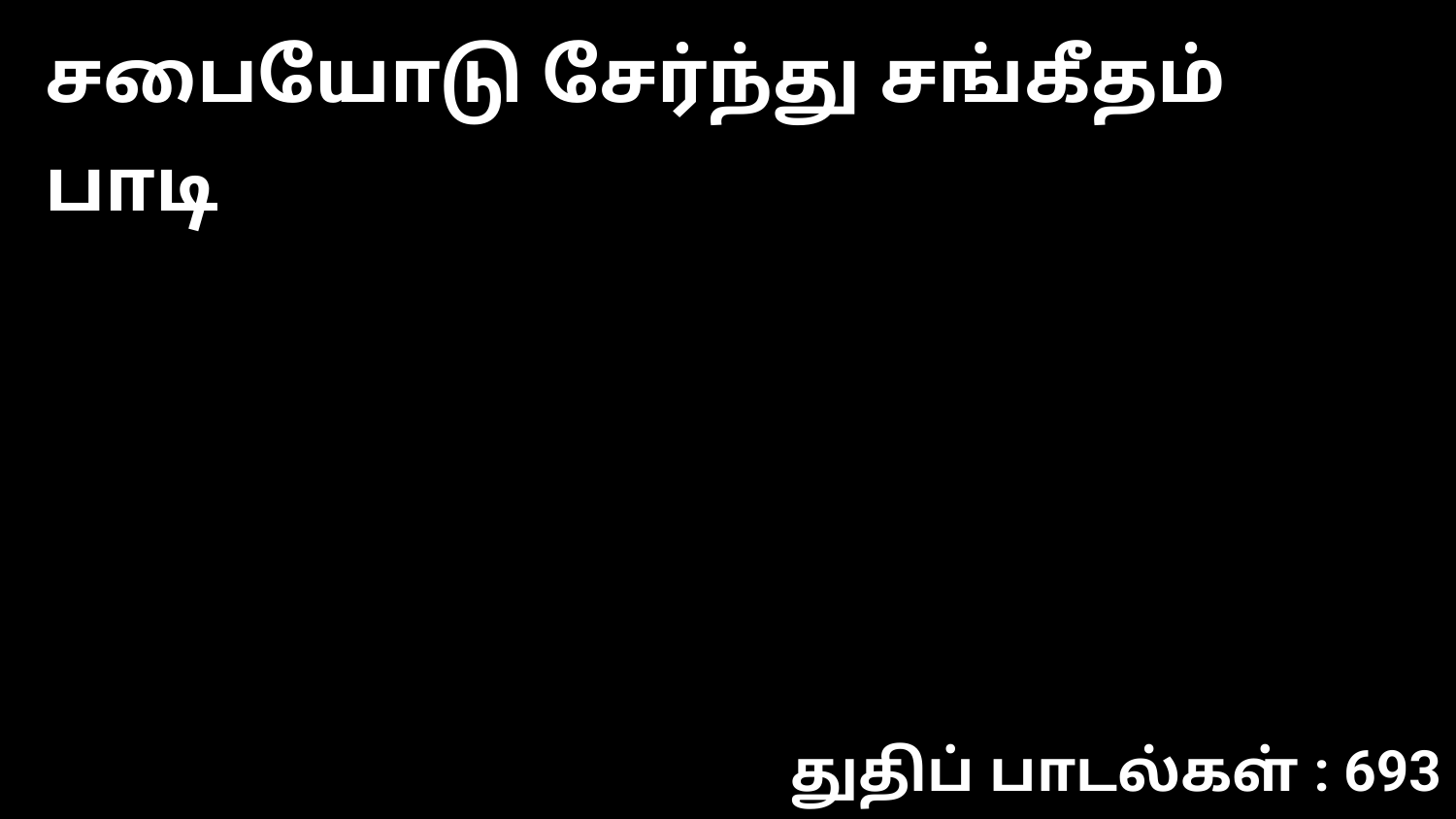

சபையோடு சேர்ந்து சங்கீதம் பாடி
துதிப் பாடல்கள் : 693